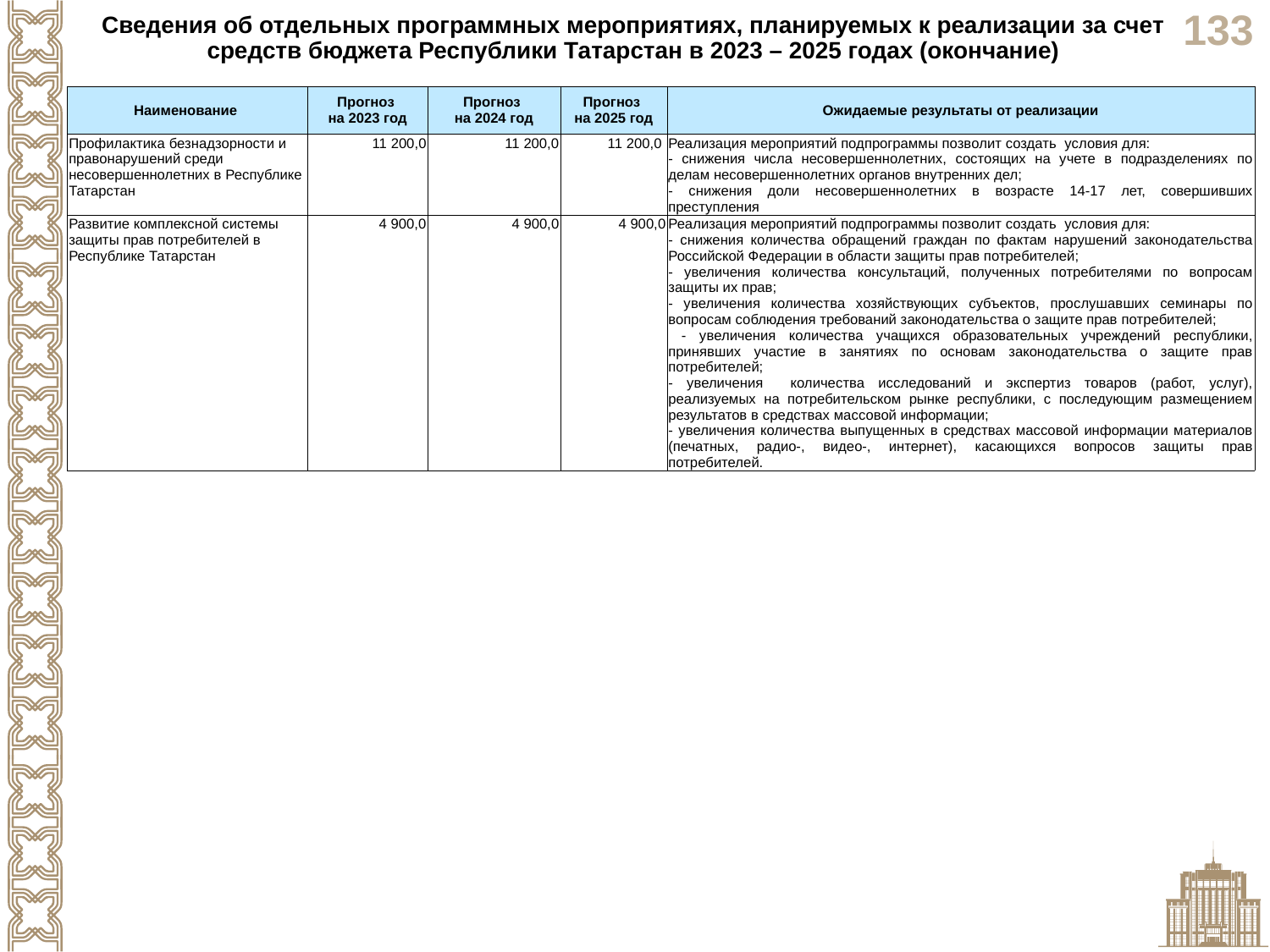

Сведения об отдельных программных мероприятиях, планируемых к реализации за счет средств бюджета Республики Татарстан в 2023 – 2025 годах (окончание)

| Наименование | Прогноз на 2023 год | Прогноз на 2024 год | Прогноз на 2025 год | Ожидаемые результаты от реализации |
| --- | --- | --- | --- | --- |
| Профилактика безнадзорности и правонарушений среди несовершеннолетних в Республике Татарстан | 11 200,0 | 11 200,0 | 11 200,0 | Реализация мероприятий подпрограммы позволит создать условия для: - снижения числа несовершеннолетних, состоящих на учете в подразделениях по делам несовершеннолетних органов внутренних дел; - снижения доли несовершеннолетних в возрасте 14-17 лет, совершивших преступления |
| Развитие комплексной системы защиты прав потребителей в Республике Татарстан | 4 900,0 | 4 900,0 | 4 900,0 | Реализация мероприятий подпрограммы позволит создать условия для: - снижения количества обращений граждан по фактам нарушений законодательства Российской Федерации в области защиты прав потребителей; - увеличения количества консультаций, полученных потребителями по вопросам защиты их прав; - увеличения количества хозяйствующих субъектов, прослушавших семинары по вопросам соблюдения требований законодательства о защите прав потребителей; - увеличения количества учащихся образовательных учреждений республики, принявших участие в занятиях по основам законодательства о защите прав потребителей; - увеличения количества исследований и экспертиз товаров (работ, услуг), реализуемых на потребительском рынке республики, с последующим размещением результатов в средствах массовой информации; - увеличения количества выпущенных в средствах массовой информации материалов (печатных, радио-, видео-, интернет), касающихся вопросов защиты прав потребителей. |